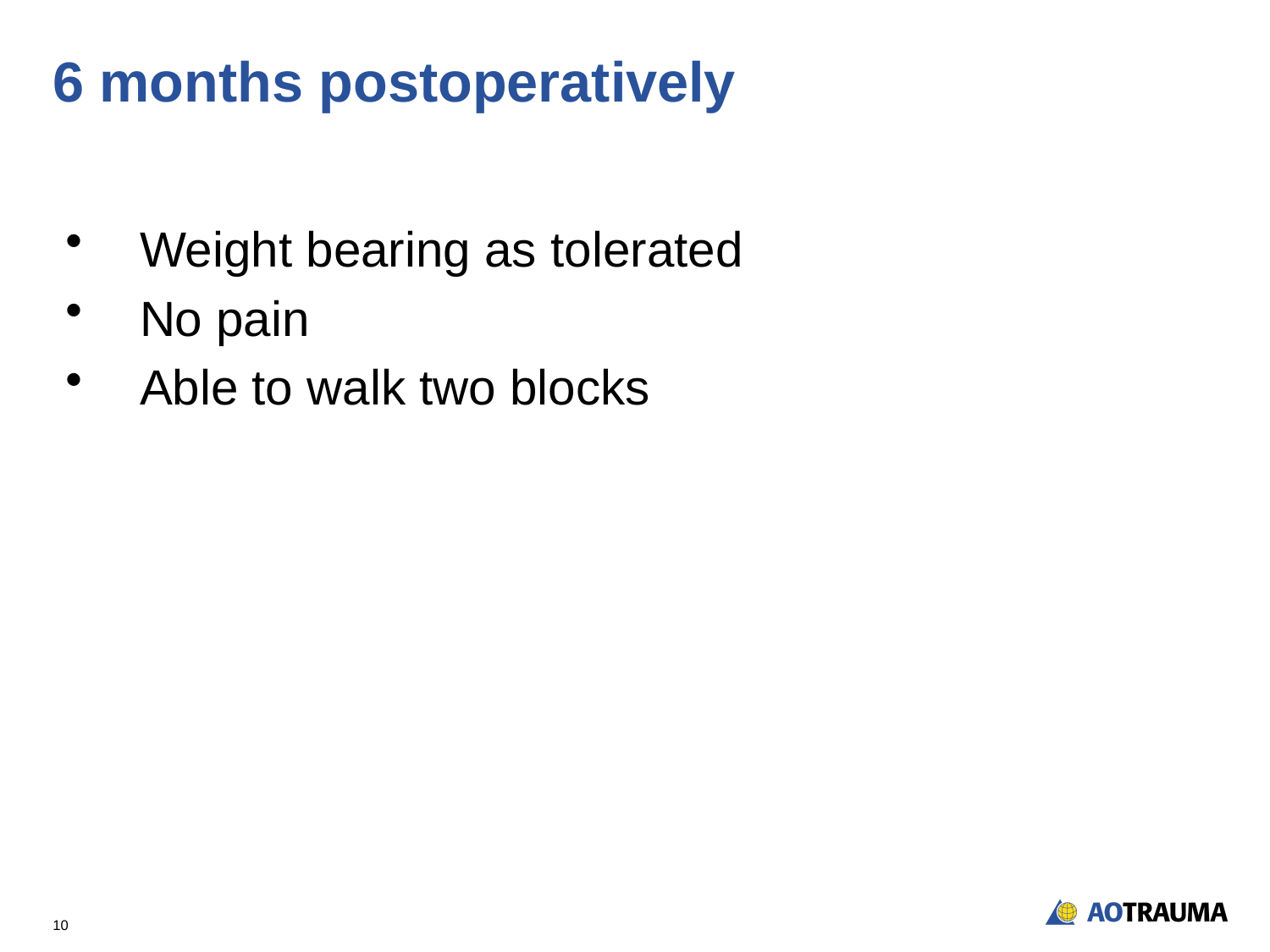

# 6 months postoperatively
Weight bearing as tolerated
No pain
Able to walk two blocks

10